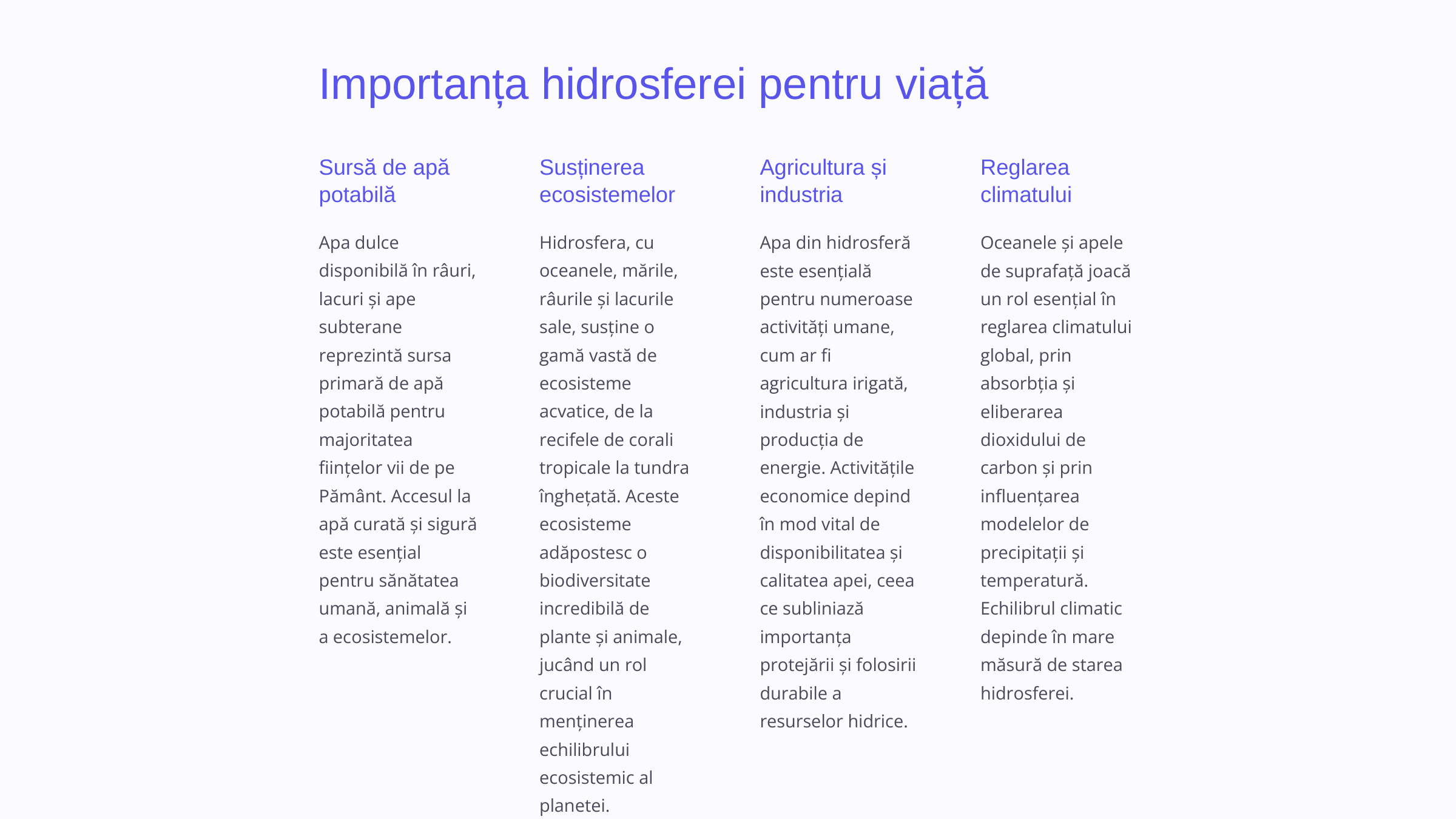

Importanța hidrosferei pentru viață
Sursă de apă potabilă
Susținerea ecosistemelor
Agricultura și industria
Reglarea climatului
Apa dulce disponibilă în râuri, lacuri și ape subterane reprezintă sursa primară de apă potabilă pentru majoritatea ființelor vii de pe Pământ. Accesul la apă curată și sigură este esențial pentru sănătatea umană, animală și a ecosistemelor.
Hidrosfera, cu oceanele, mările, râurile și lacurile sale, susține o gamă vastă de ecosisteme acvatice, de la recifele de corali tropicale la tundra înghețată. Aceste ecosisteme adăpostesc o biodiversitate incredibilă de plante și animale, jucând un rol crucial în menținerea echilibrului ecosistemic al planetei.
Apa din hidrosferă este esențială pentru numeroase activități umane, cum ar fi agricultura irigată, industria și producția de energie. Activitățile economice depind în mod vital de disponibilitatea și calitatea apei, ceea ce subliniază importanța protejării și folosirii durabile a resurselor hidrice.
Oceanele și apele de suprafață joacă un rol esențial în reglarea climatului global, prin absorbția și eliberarea dioxidului de carbon și prin influențarea modelelor de precipitații și temperatură. Echilibrul climatic depinde în mare măsură de starea hidrosferei.